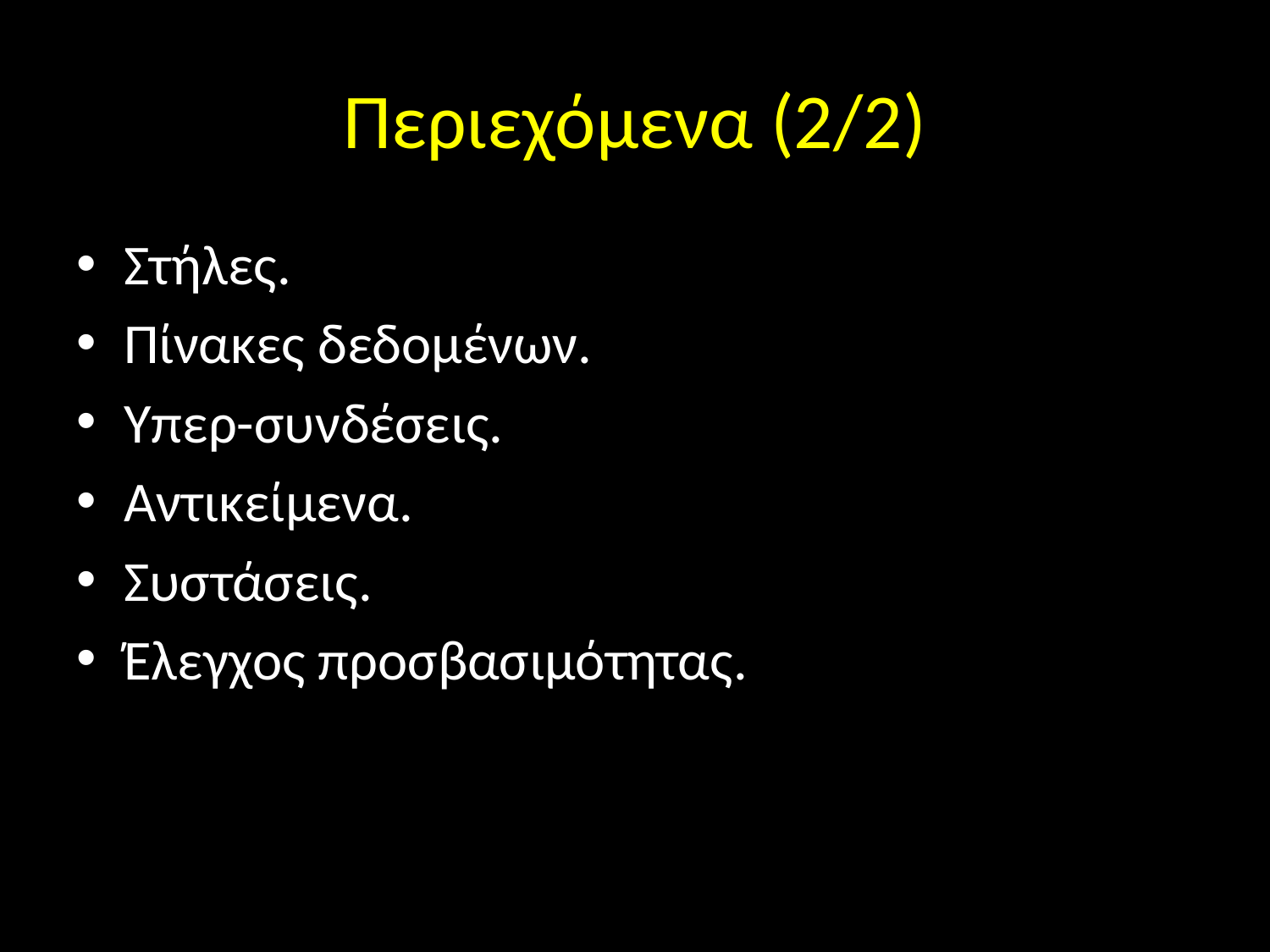

# Περιεχόμενα (2/2)
Στήλες.
Πίνακες δεδομένων.
Υπερ-συνδέσεις.
Αντικείμενα.
Συστάσεις.
Έλεγχος προσβασιμότητας.